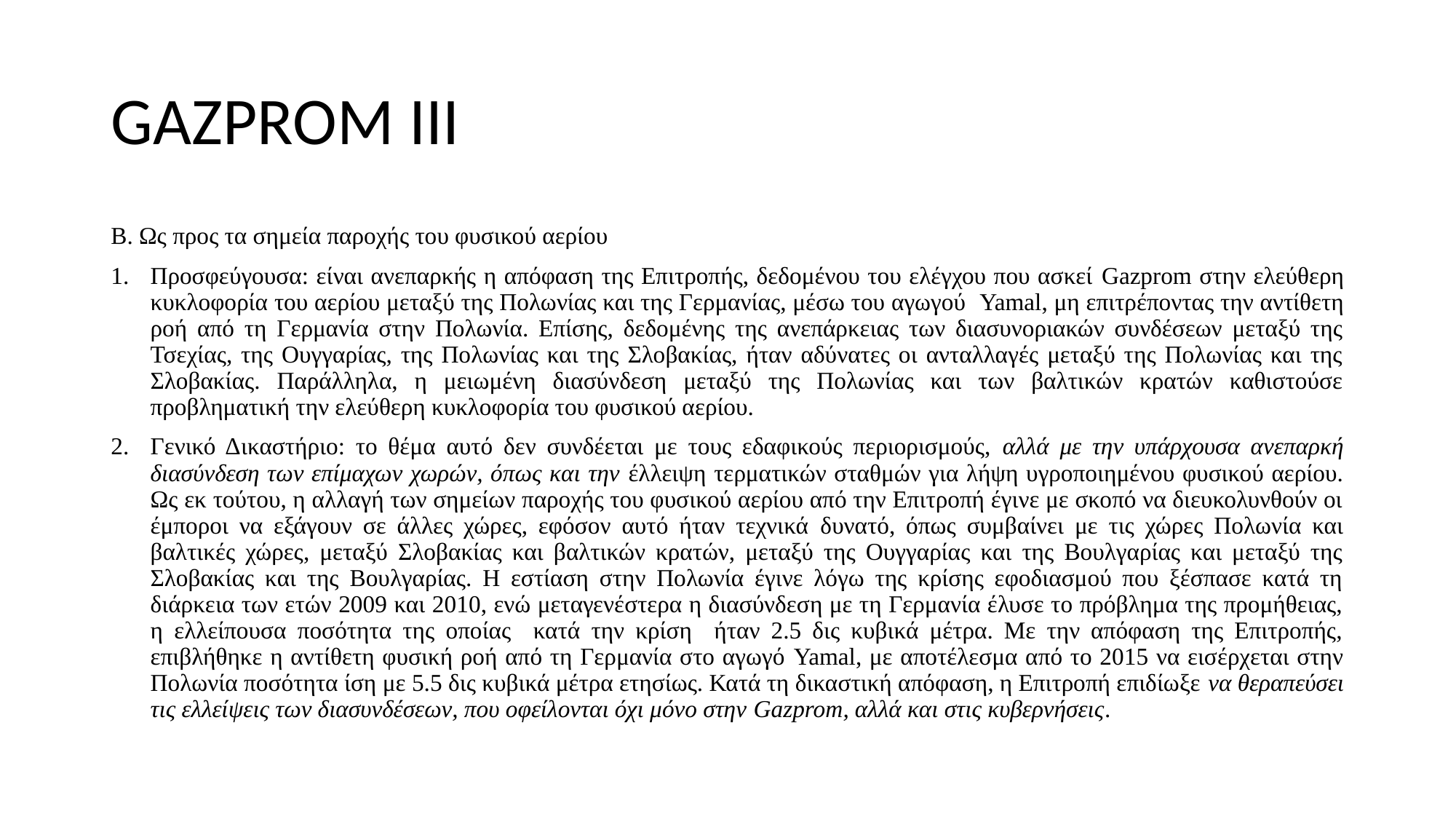

# GAZPROM III
Β. Ως προς τα σημεία παροχής του φυσικού αερίου
Προσφεύγουσα: είναι ανεπαρκής η απόφαση της Επιτροπής, δεδομένου του ελέγχου που ασκεί Gazprom στην ελεύθερη κυκλοφορία του αερίου μεταξύ της Πολωνίας και της Γερμανίας, μέσω του αγωγού  Yamal, μη επιτρέποντας την αντίθετη ροή από τη Γερμανία στην Πολωνία. Επίσης, δεδομένης της ανεπάρκειας των διασυνοριακών συνδέσεων μεταξύ της Τσεχίας, της Ουγγαρίας, της Πολωνίας και της Σλοβακίας, ήταν αδύνατες οι ανταλλαγές μεταξύ της Πολωνίας και της Σλοβακίας. Παράλληλα, η μειωμένη διασύνδεση μεταξύ της Πολωνίας και των βαλτικών κρατών καθιστούσε προβληματική την ελεύθερη κυκλοφορία του φυσικού αερίου.
Γενικό Δικαστήριο: το θέμα αυτό δεν συνδέεται με τους εδαφικούς περιορισμούς, αλλά με την υπάρχουσα ανεπαρκή διασύνδεση των επίμαχων χωρών, όπως και την έλλειψη τερματικών σταθμών για λήψη υγροποιημένου φυσικού αερίου. Ως εκ τούτου, η αλλαγή των σημείων παροχής του φυσικού αερίου από την Επιτροπή έγινε με σκοπό να διευκολυνθούν οι έμποροι να εξάγουν σε άλλες χώρες, εφόσον αυτό ήταν τεχνικά δυνατό, όπως συμβαίνει με τις χώρες Πολωνία και βαλτικές χώρες, μεταξύ Σλοβακίας και βαλτικών κρατών, μεταξύ της Ουγγαρίας και της Βουλγαρίας και μεταξύ της Σλοβακίας και της Βουλγαρίας. Η εστίαση στην Πολωνία έγινε λόγω της κρίσης εφοδιασμού που ξέσπασε κατά τη διάρκεια των ετών 2009 και 2010, ενώ μεταγενέστερα η διασύνδεση με τη Γερμανία έλυσε το πρόβλημα της προμήθειας, η ελλείπουσα ποσότητα της οποίας  κατά την κρίση  ήταν 2.5 δις κυβικά μέτρα. Με την απόφαση της Επιτροπής, επιβλήθηκε η αντίθετη φυσική ροή από τη Γερμανία στο αγωγό Yamal, με αποτέλεσμα από το 2015 να εισέρχεται στην Πολωνία ποσότητα ίση με 5.5 δις κυβικά μέτρα ετησίως. Κατά τη δικαστική απόφαση, η Επιτροπή επιδίωξε να θεραπεύσει τις ελλείψεις των διασυνδέσεων, που οφείλονται όχι μόνο στην Gazprom, αλλά και στις κυβερνήσεις.